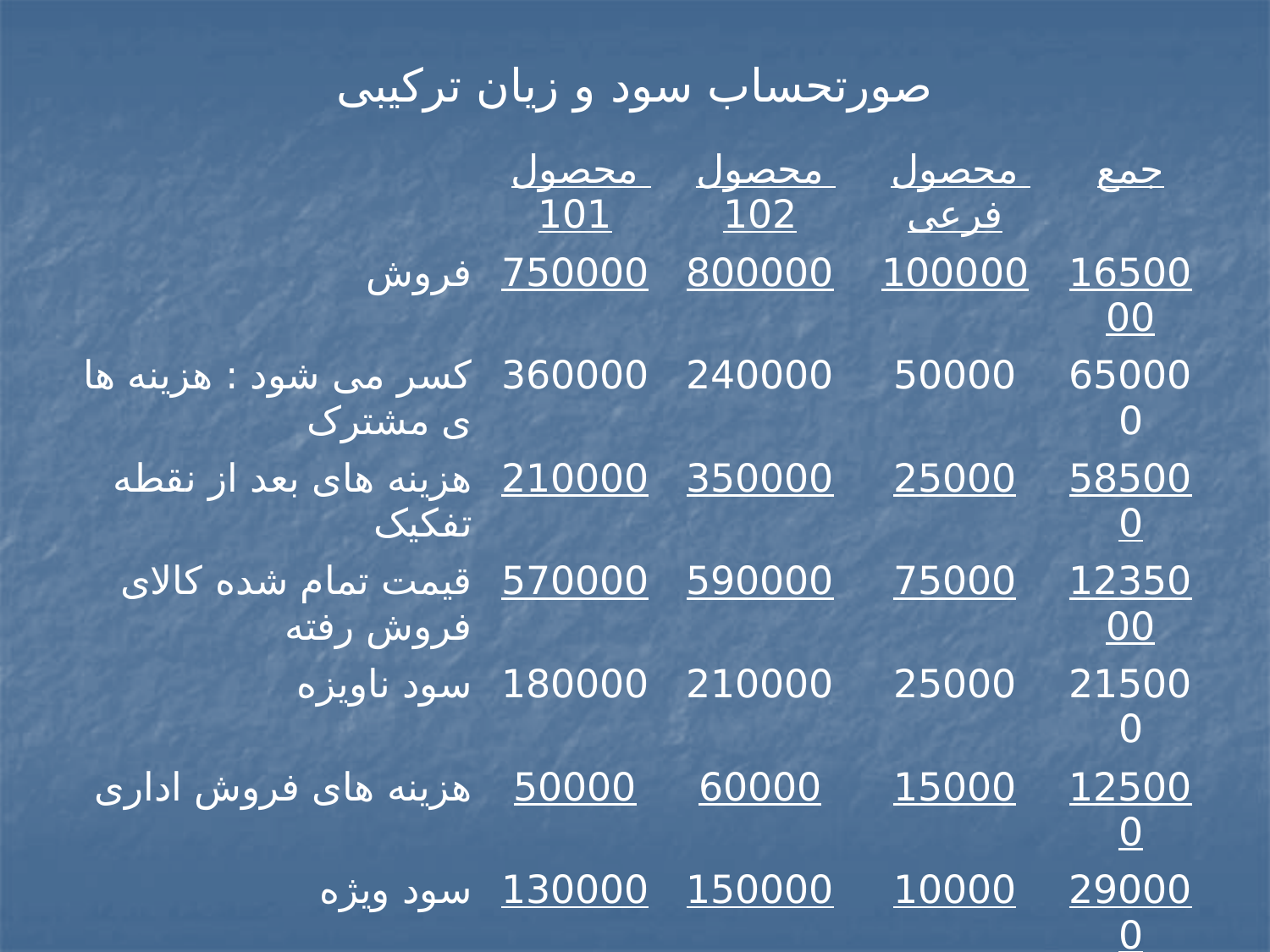

| صورتحساب سود و زیان ترکیبی |  |  |  |  |
| --- | --- | --- | --- | --- |
|  | محصول 101 | محصول 102 | محصول فرعی | جمع |
| فروش | 750000 | 800000 | 100000 | 1650000 |
| کسر می شود : هزینه ها ی مشترک | 360000 | 240000 | 50000 | 650000 |
| هزینه های بعد از نقطه تفکیک | 210000 | 350000 | 25000 | 585000 |
| قیمت تمام شده کالای فروش رفته | 570000 | 590000 | 75000 | 1235000 |
| سود ناویزه | 180000 | 210000 | 25000 | 215000 |
| هزینه های فروش اداری | 50000 | 60000 | 15000 | 125000 |
| سود ویژه | 130000 | 150000 | 10000 | 290000 |